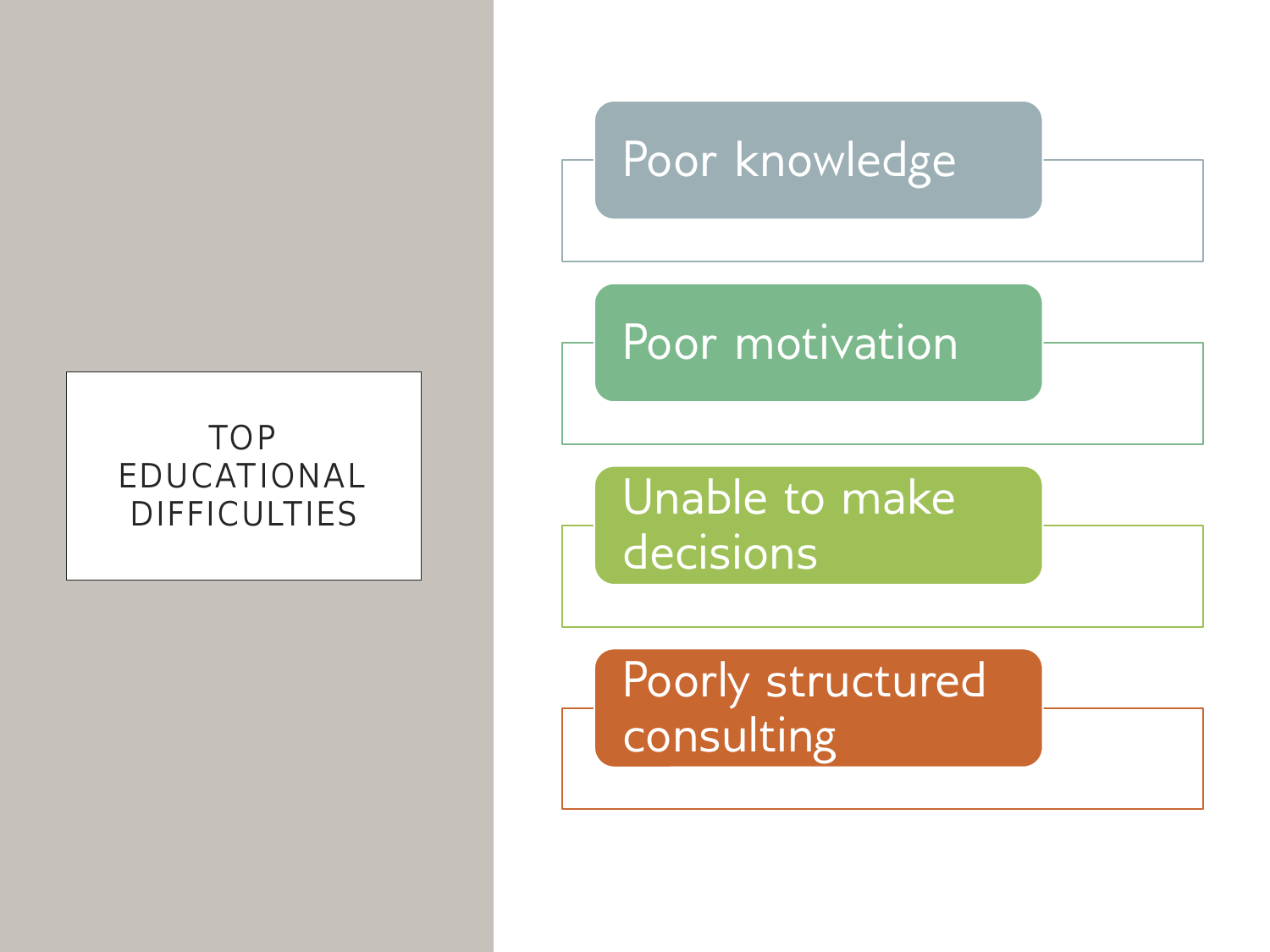

Poor knowledge
Poor motivation
Unable to make decisions
Poorly structured consulting
Top educational difficulties